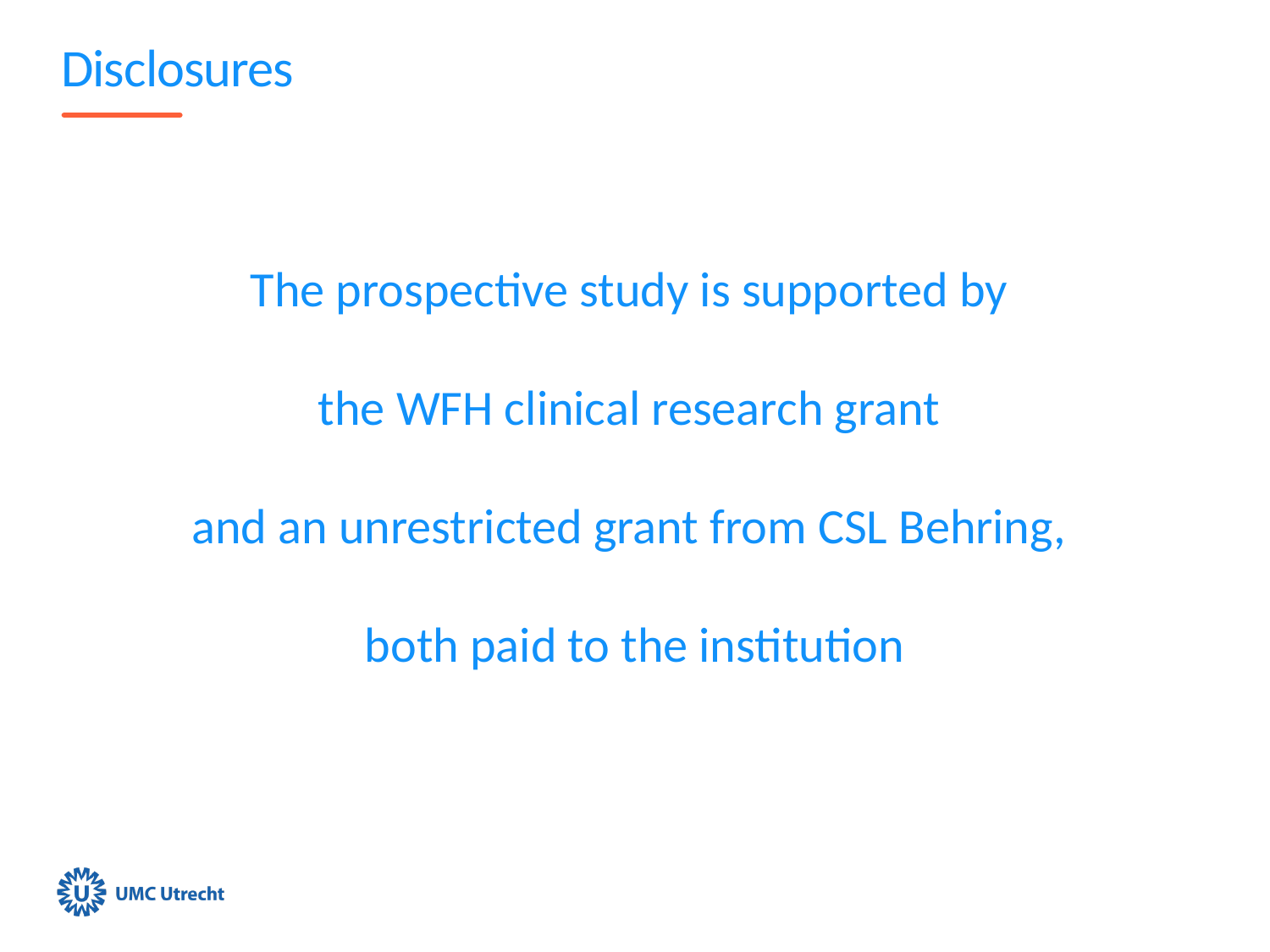

# Disclosures
The prospective study is supported by
the WFH clinical research grant
and an unrestricted grant from CSL Behring,
both paid to the institution